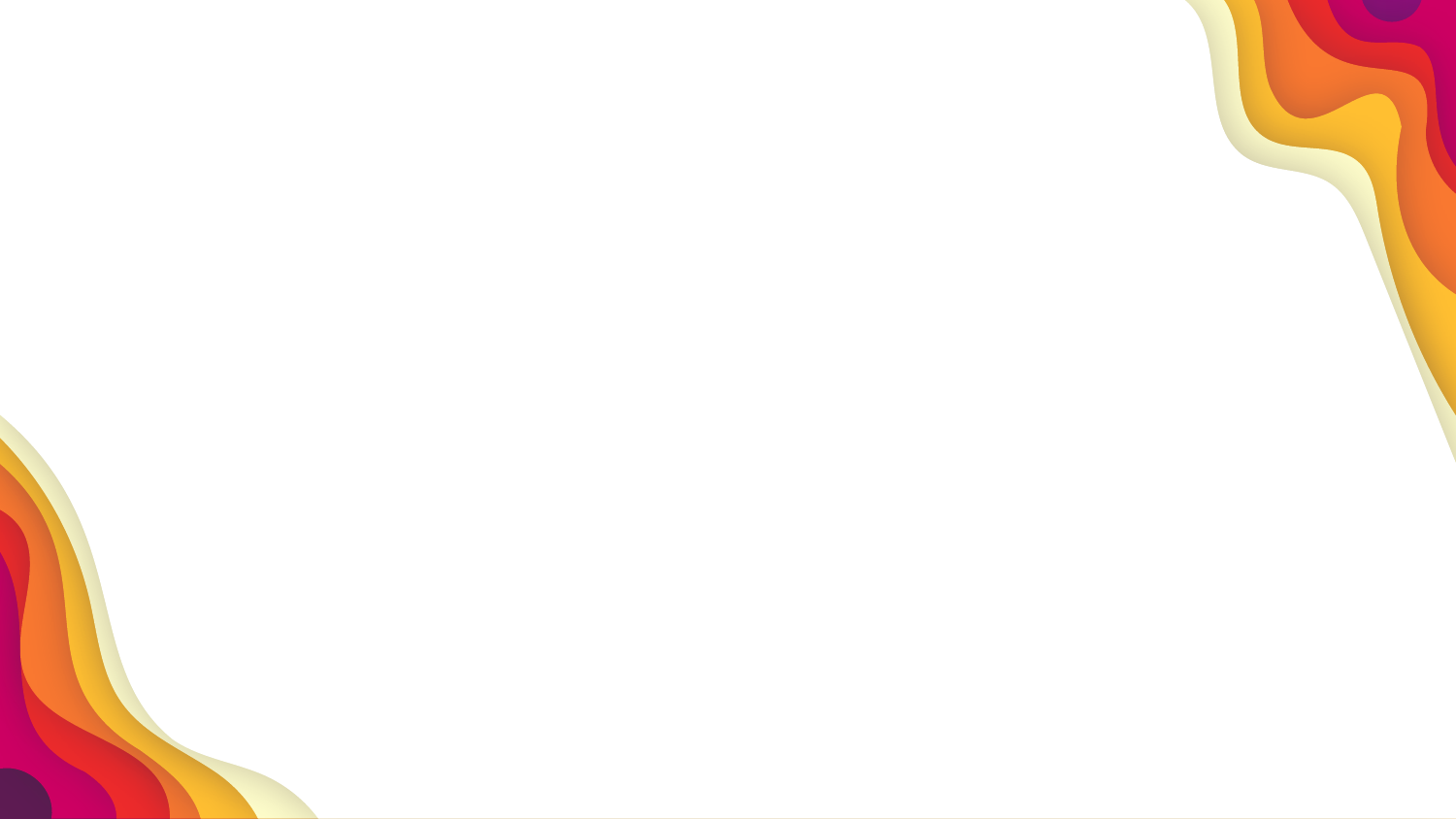

Persuadir a un familiar, amigo o vecino, de colocar recursos
en posición de riesgo, en forma definitiva o temporal,
para contribuir a financiar los requerimientos de la empresa